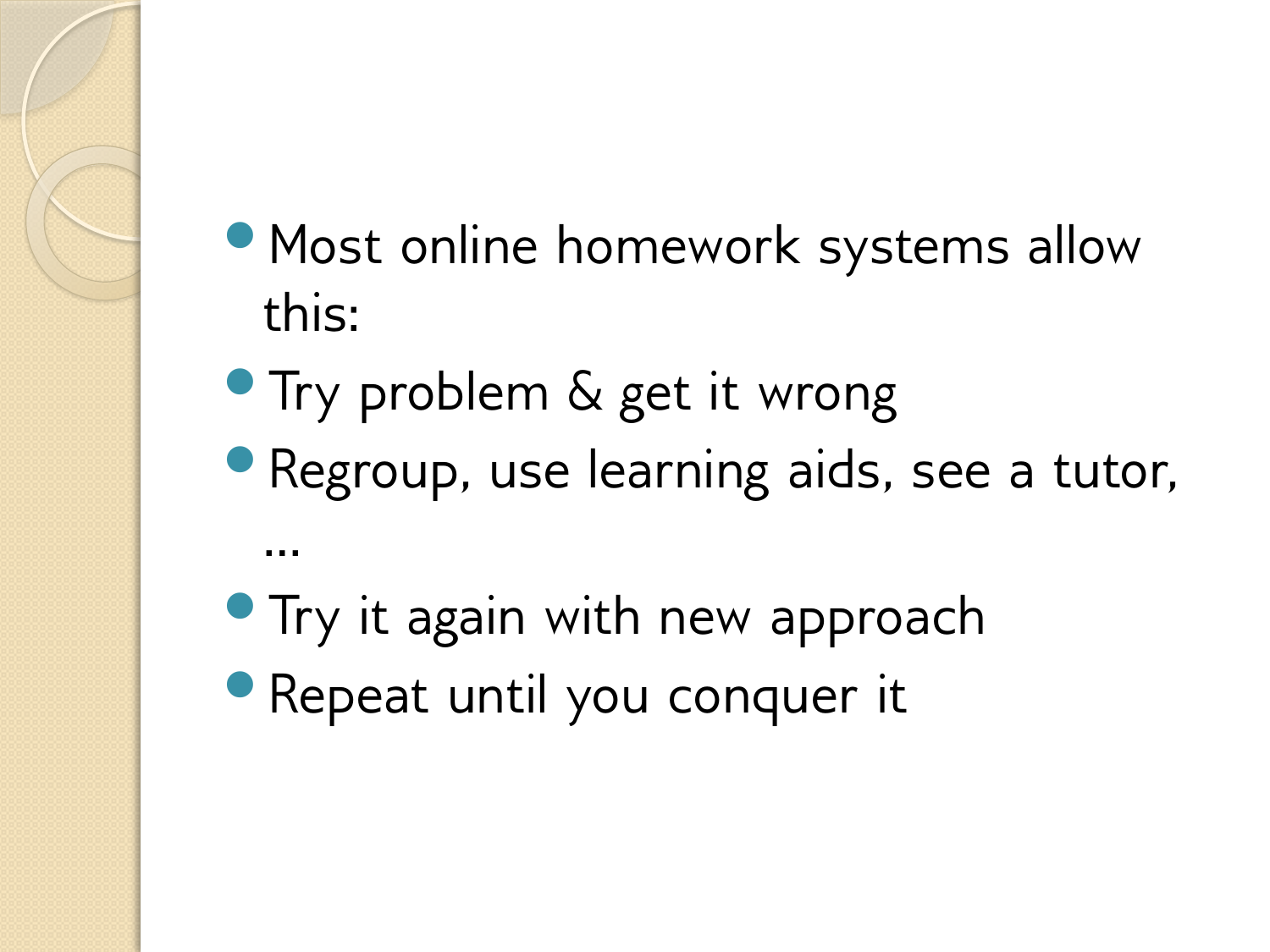

#
Most online homework systems allow this:
Try problem & get it wrong
Regroup, use learning aids, see a tutor, …
Try it again with new approach
Repeat until you conquer it